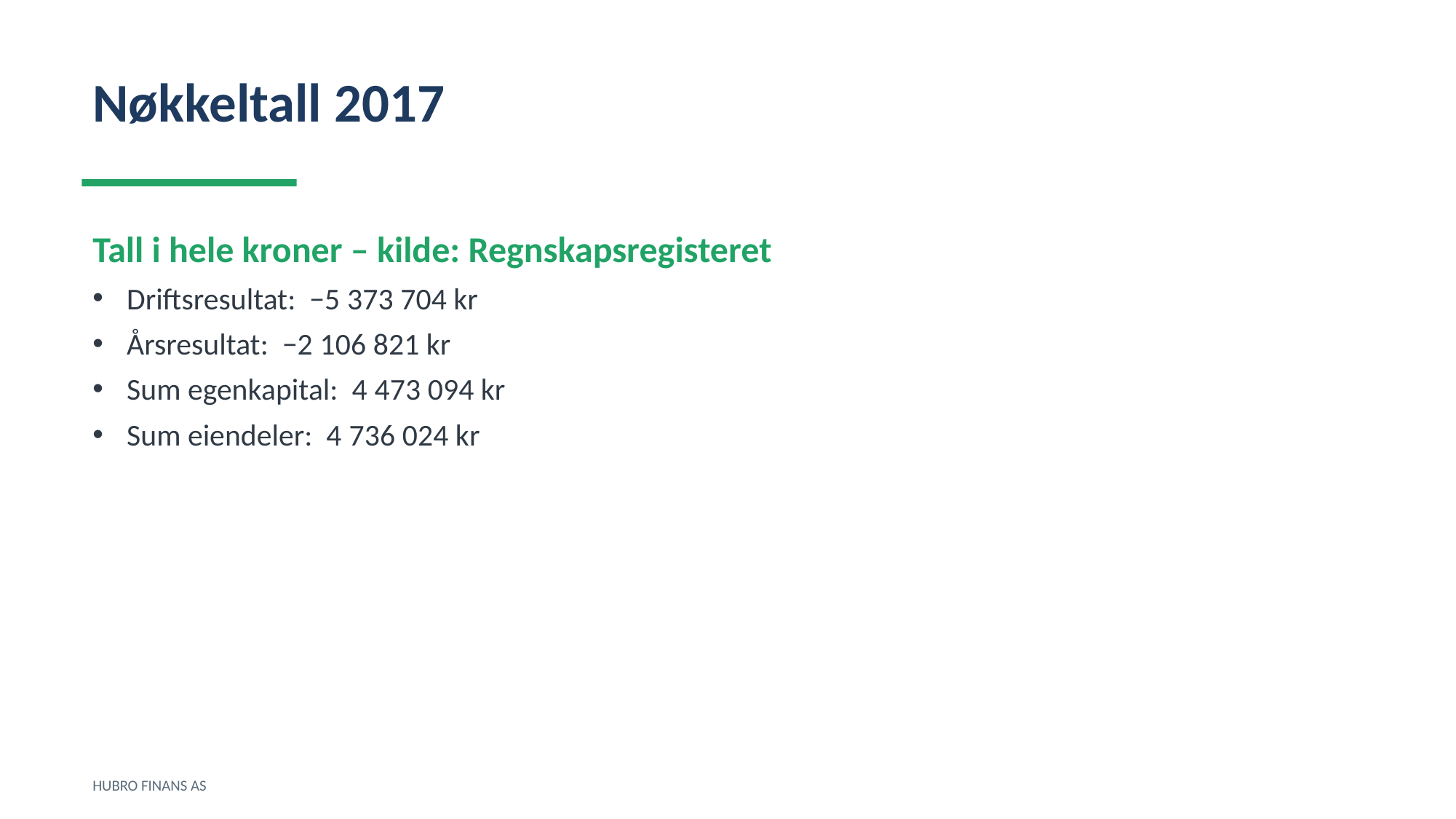

Nøkkeltall 2017

Tall i hele kroner – kilde: Regnskapsregisteret
Driftsresultat:  −5 373 704 kr
Årsresultat:  −2 106 821 kr
Sum egenkapital:  4 473 094 kr
Sum eiendeler:  4 736 024 kr
HUBRO FINANS AS